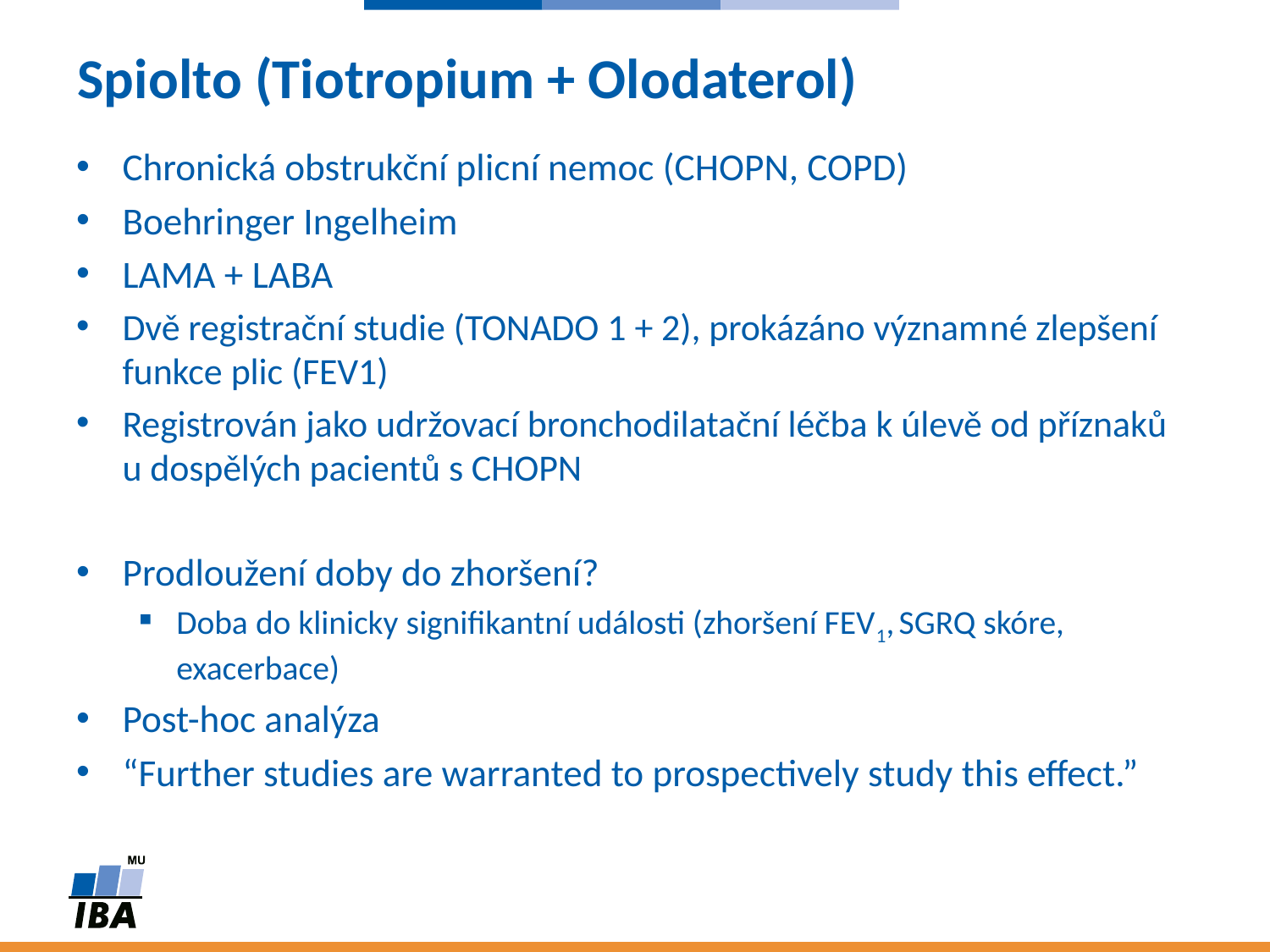

# Spiolto (Tiotropium + Olodaterol)
Chronická obstrukční plicní nemoc (CHOPN, COPD)
Boehringer Ingelheim
LAMA + LABA
Dvě registrační studie (TONADO 1 + 2), prokázáno významné zlepšení funkce plic (FEV1)
Registrován jako udržovací bronchodilatační léčba k úlevě od příznaků u dospělých pacientů s CHOPN

Prodloužení doby do zhoršení?
Doba do klinicky signifikantní události (zhoršení FEV1, SGRQ skóre, exacerbace)
Post-hoc analýza
“Further studies are warranted to prospectively study this effect.”